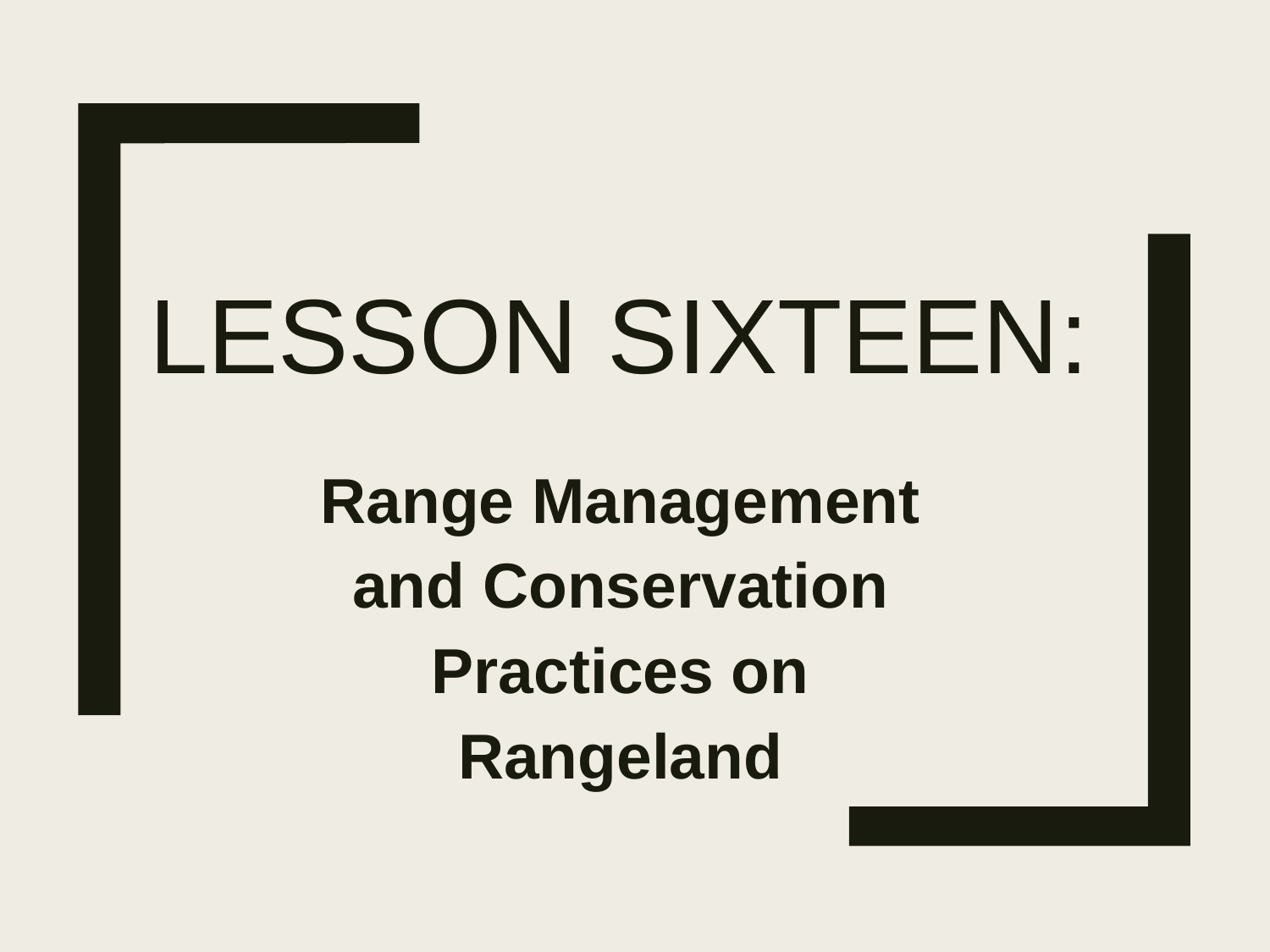

# Lesson Sixteen:
Range Management and Conservation Practices on Rangeland